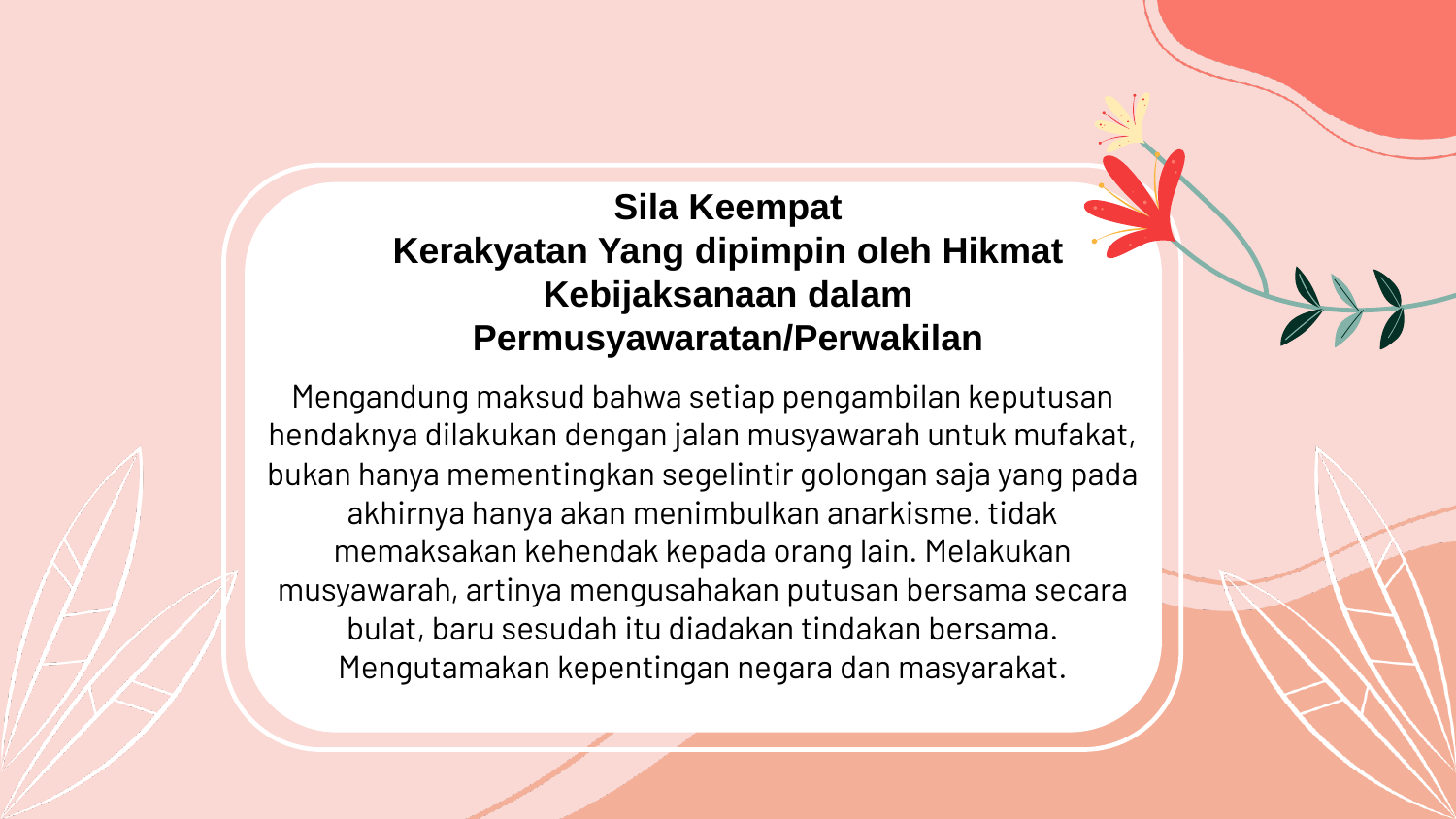

Sila Keempat
Kerakyatan Yang dipimpin oleh Hikmat Kebijaksanaan dalam Permusyawaratan/Perwakilan
Mengandung maksud bahwa setiap pengambilan keputusan hendaknya dilakukan dengan jalan musyawarah untuk mufakat, bukan hanya mementingkan segelintir golongan saja yang pada akhirnya hanya akan menimbulkan anarkisme. tidak memaksakan kehendak kepada orang lain. Melakukan musyawarah, artinya mengusahakan putusan bersama secara bulat, baru sesudah itu diadakan tindakan bersama. Mengutamakan kepentingan negara dan masyarakat.